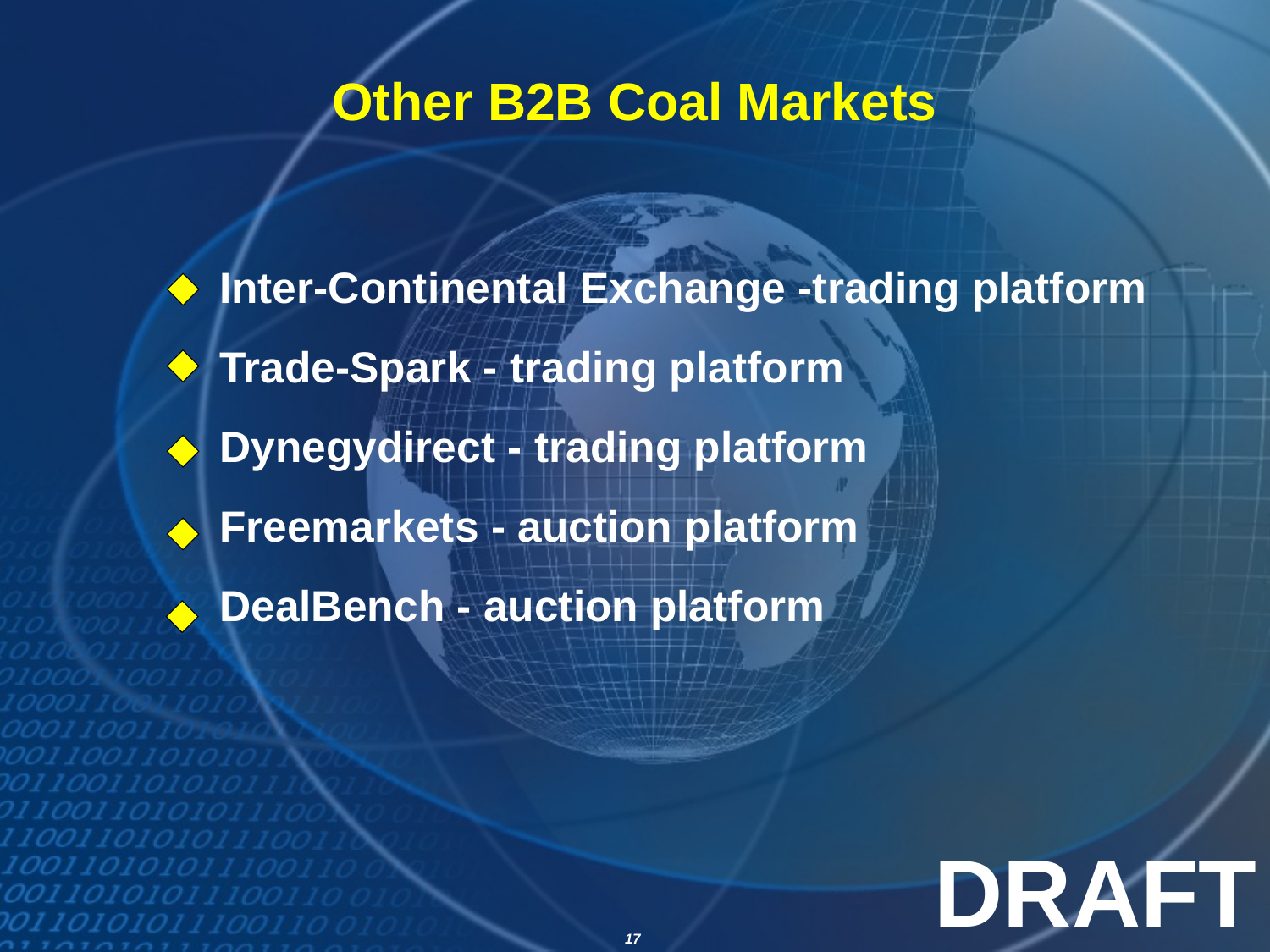

# Other B2B Coal Markets
Inter-Continental Exchange -trading platform
Trade-Spark - trading platform
Dynegydirect - trading platform
Freemarkets - auction platform
DealBench - auction platform